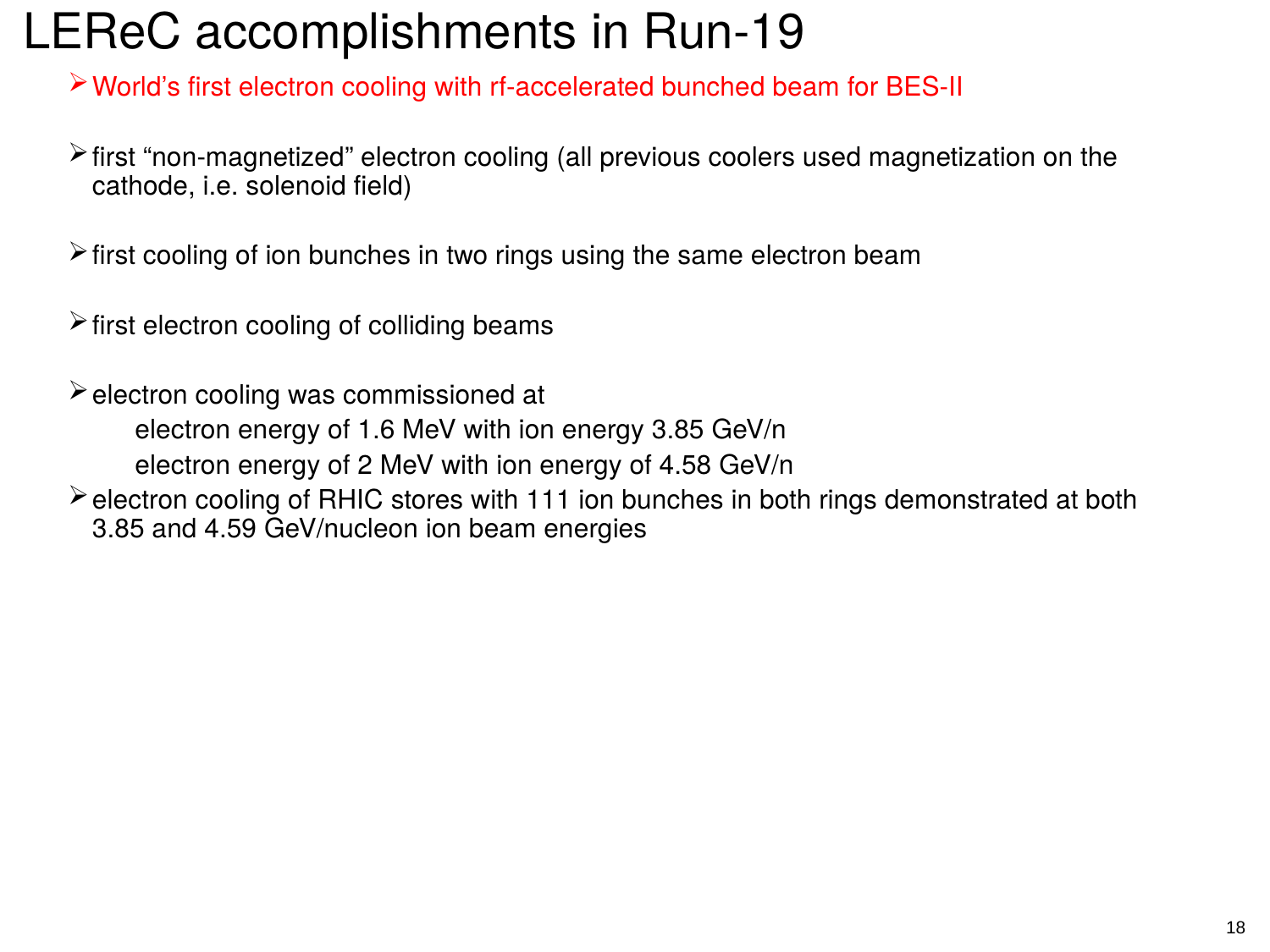

# LEReC accomplishments in Run-19

World’s first electron cooling with rf-accelerated bunched beam for BES-II

first “non-magnetized” electron cooling (all previous coolers used magnetization on the cathode, i.e. solenoid field)

first cooling of ion bunches in two rings using the same electron beam

first electron cooling of colliding beams

electron cooling was commissioned at
         electron energy of 1.6 MeV with ion energy 3.85 GeV/n
         electron energy of 2 MeV with ion energy of 4.58 GeV/n
electron cooling of RHIC stores with 111 ion bunches in both rings demonstrated at both 3.85 and 4.59 GeV/nucleon ion beam energies

18